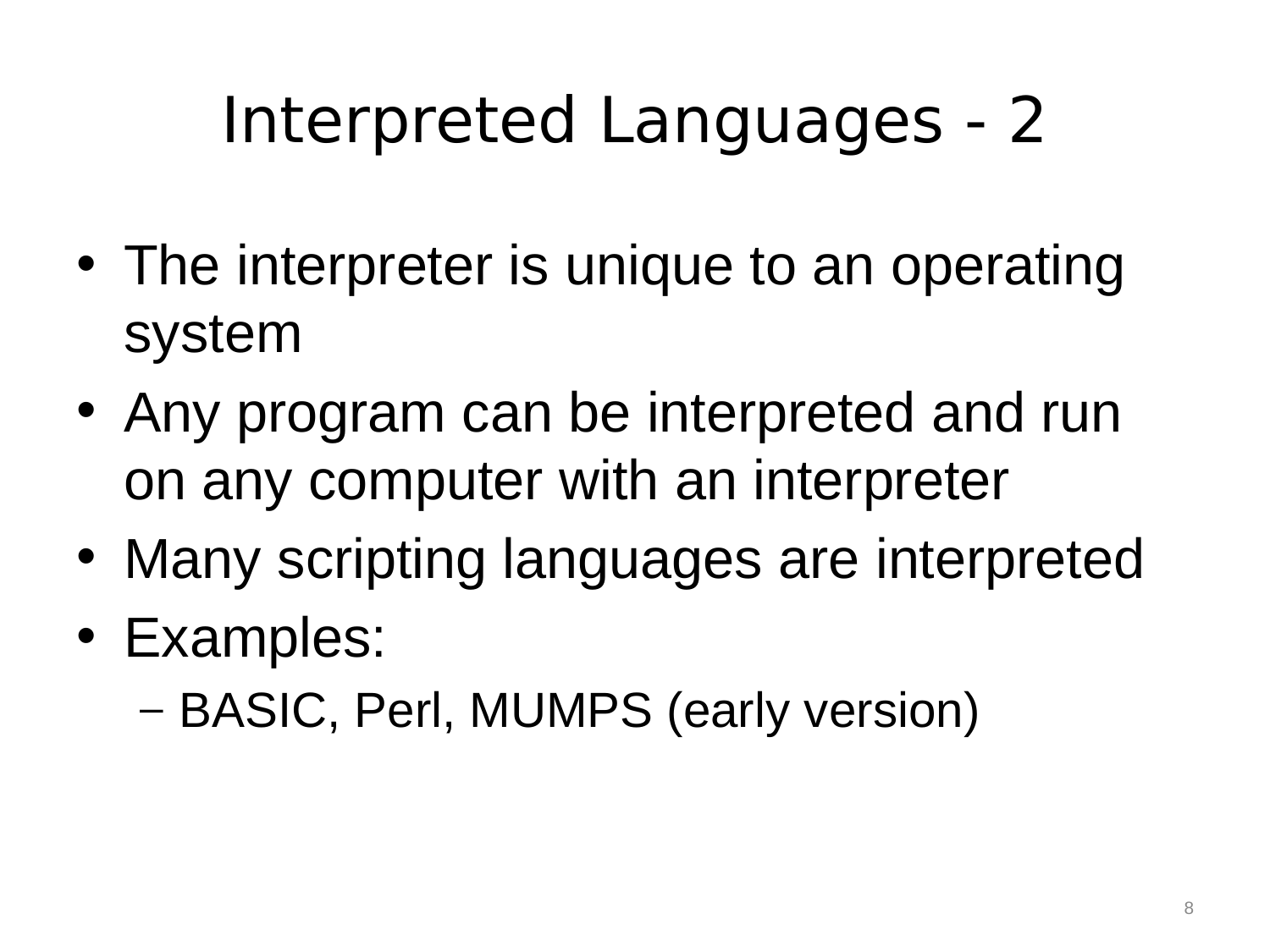

# Interpreted Languages - 2
The interpreter is unique to an operating system
Any program can be interpreted and run on any computer with an interpreter
Many scripting languages are interpreted
Examples:
BASIC, Perl, MUMPS (early version)
8